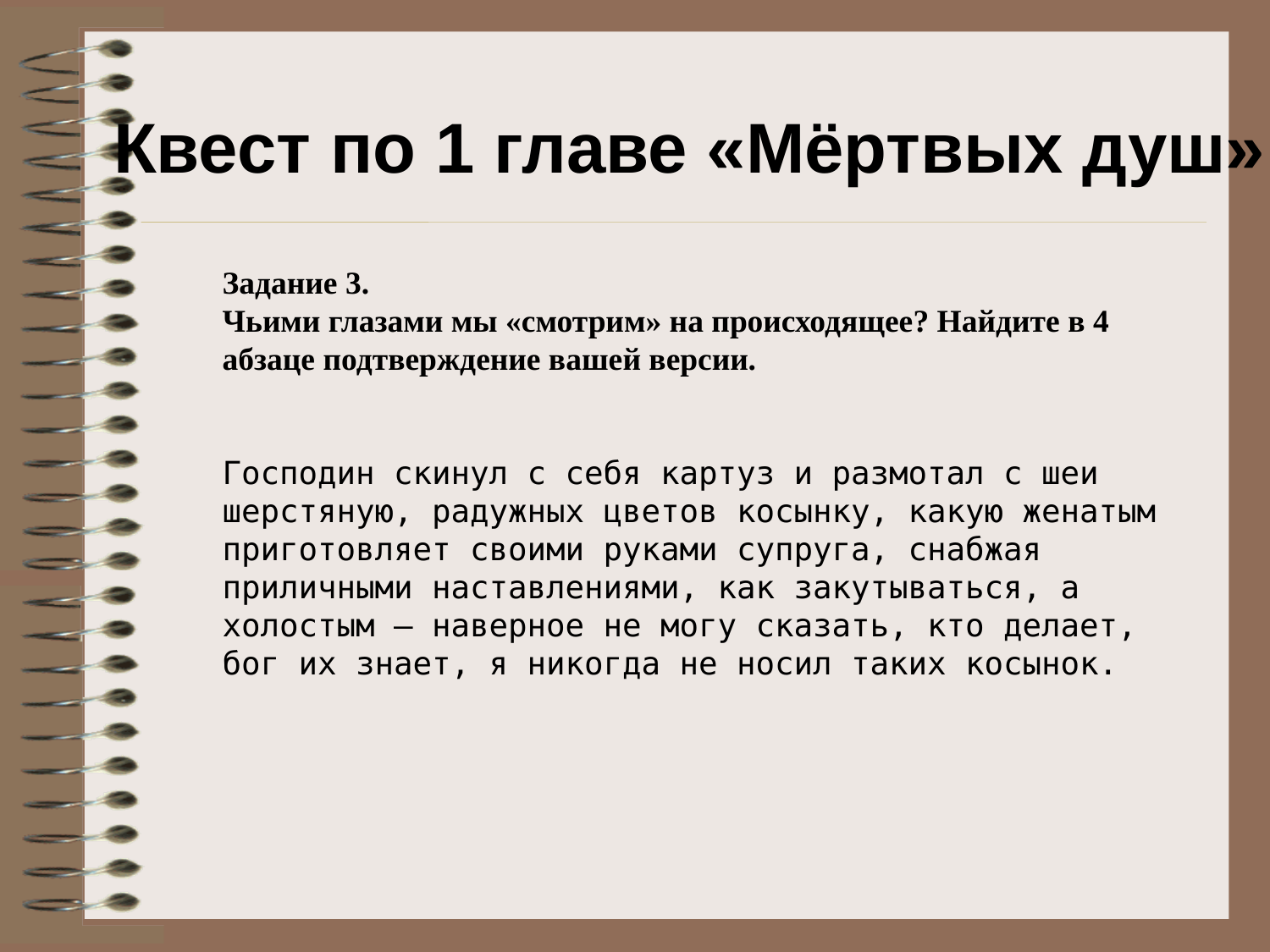

Квест по 1 главе «Мёртвых душ»
Задание 3.
Чьими глазами мы «смотрим» на происходящее? Найдите в 4 абзаце подтверждение вашей версии.

Господин скинул с себя картуз и размотал с шеи шерстяную, радужных цветов косынку, какую женатым приготовляет своими руками супруга, снабжая приличными наставлениями, как закутываться, а холостым – наверное не могу сказать, кто делает, бог их знает, я никогда не носил таких косынок.